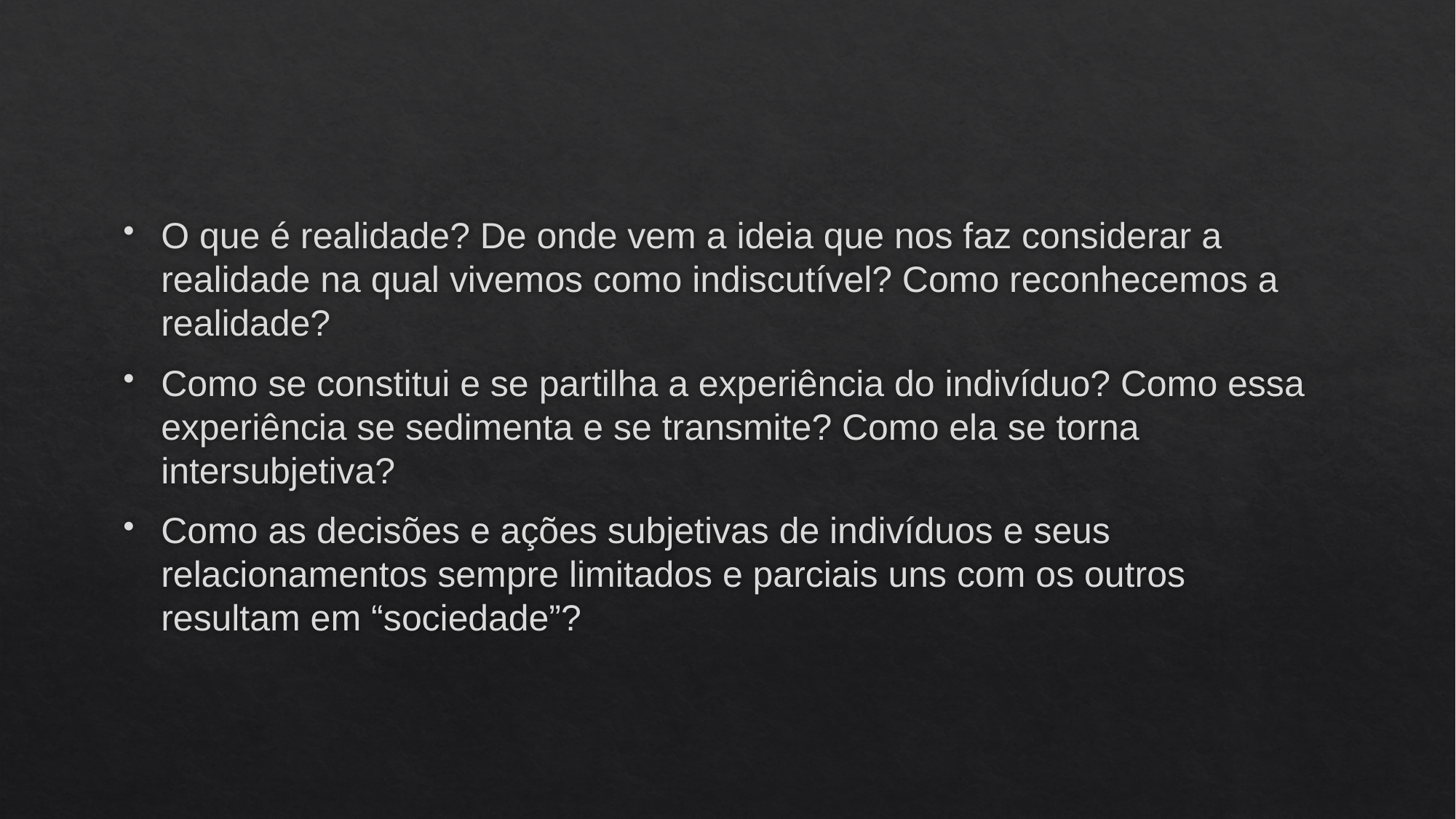

#
O que é realidade? De onde vem a ideia que nos faz considerar a realidade na qual vivemos como indiscutível? Como reconhecemos a realidade?
Como se constitui e se partilha a experiência do indivíduo? Como essa experiência se sedimenta e se transmite? Como ela se torna intersubjetiva?
Como as decisões e ações subjetivas de indivíduos e seus relacionamentos sempre limitados e parciais uns com os outros resultam em “sociedade”?